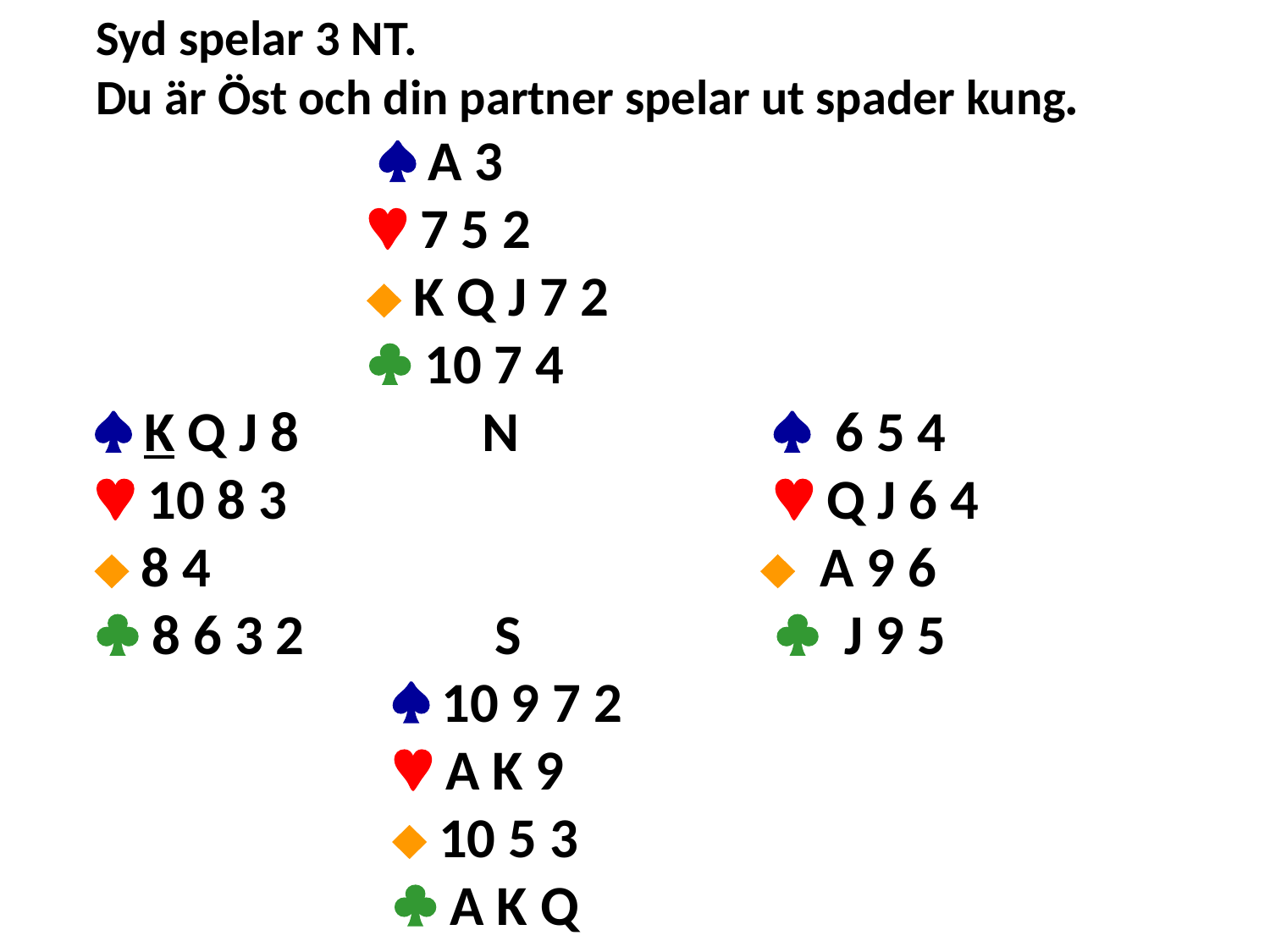

Syd spelar 3 NT.
Du är Öst och din partner spelar ut spader kung.
       	        ♠ A 3
		        ♥ 7 5 2
		        ♦ K Q J 7 2
		        ♣ 10 7 4
♠ K Q J 8	       N	            	♠  6 5 4
♥ 10 8 3	                              ♥ Q J 6 4
♦ 8 4	                                       ♦  A 9 6
♣ 8 6 3 2	        S                    ♣  J 9 5
        		♠ 10 9 7 2
        		♥ A K 9
        		♦ 10 5 3
       		♣ A K Q